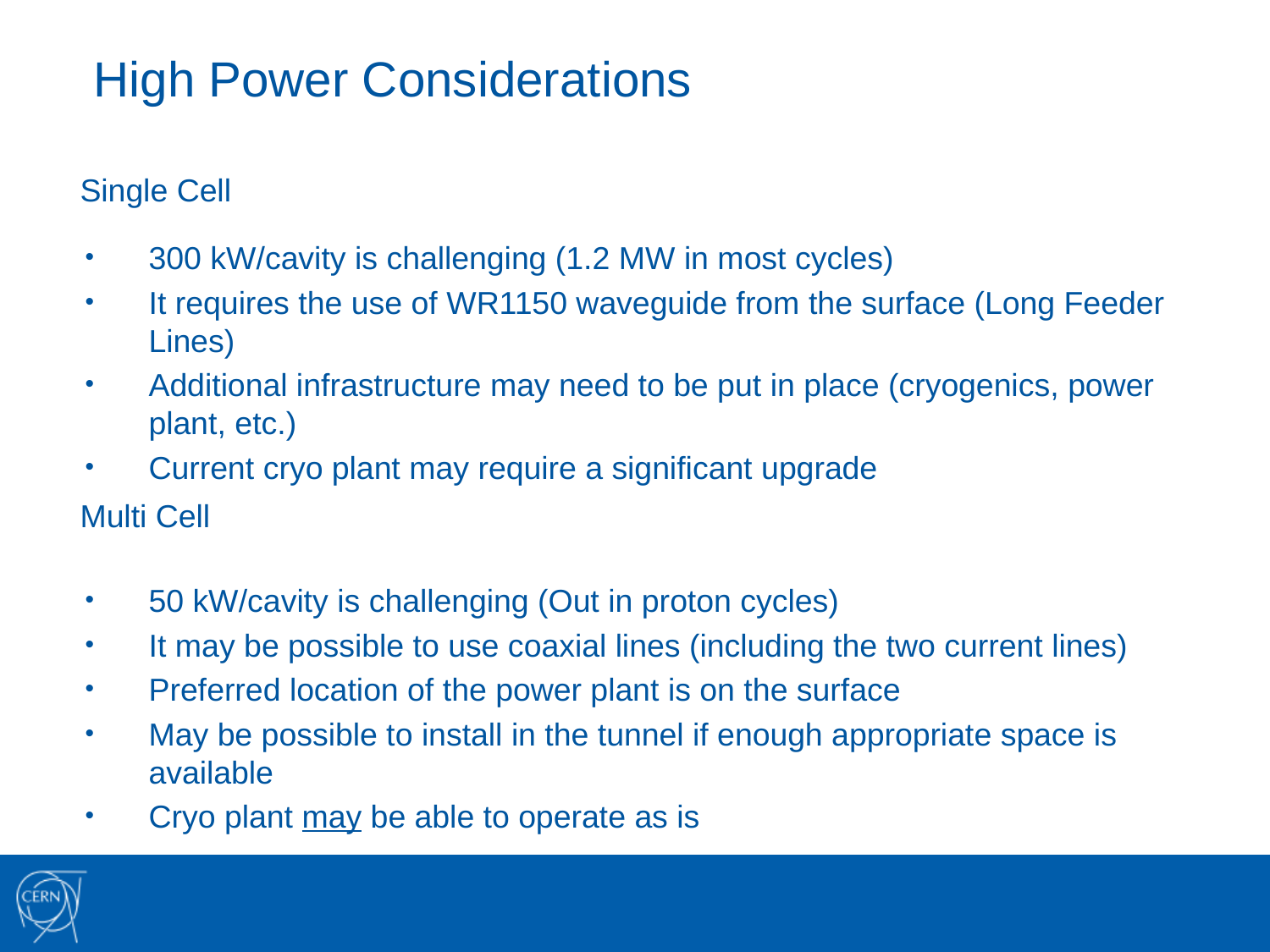

# High Power Considerations
Single Cell
300 kW/cavity is challenging (1.2 MW in most cycles)
It requires the use of WR1150 waveguide from the surface (Long Feeder Lines)
Additional infrastructure may need to be put in place (cryogenics, power plant, etc.)
Current cryo plant may require a significant upgrade

50 kW/cavity is challenging (Out in proton cycles)
It may be possible to use coaxial lines (including the two current lines)
Preferred location of the power plant is on the surface
May be possible to install in the tunnel if enough appropriate space is available
Cryo plant may be able to operate as is

Multi Cell